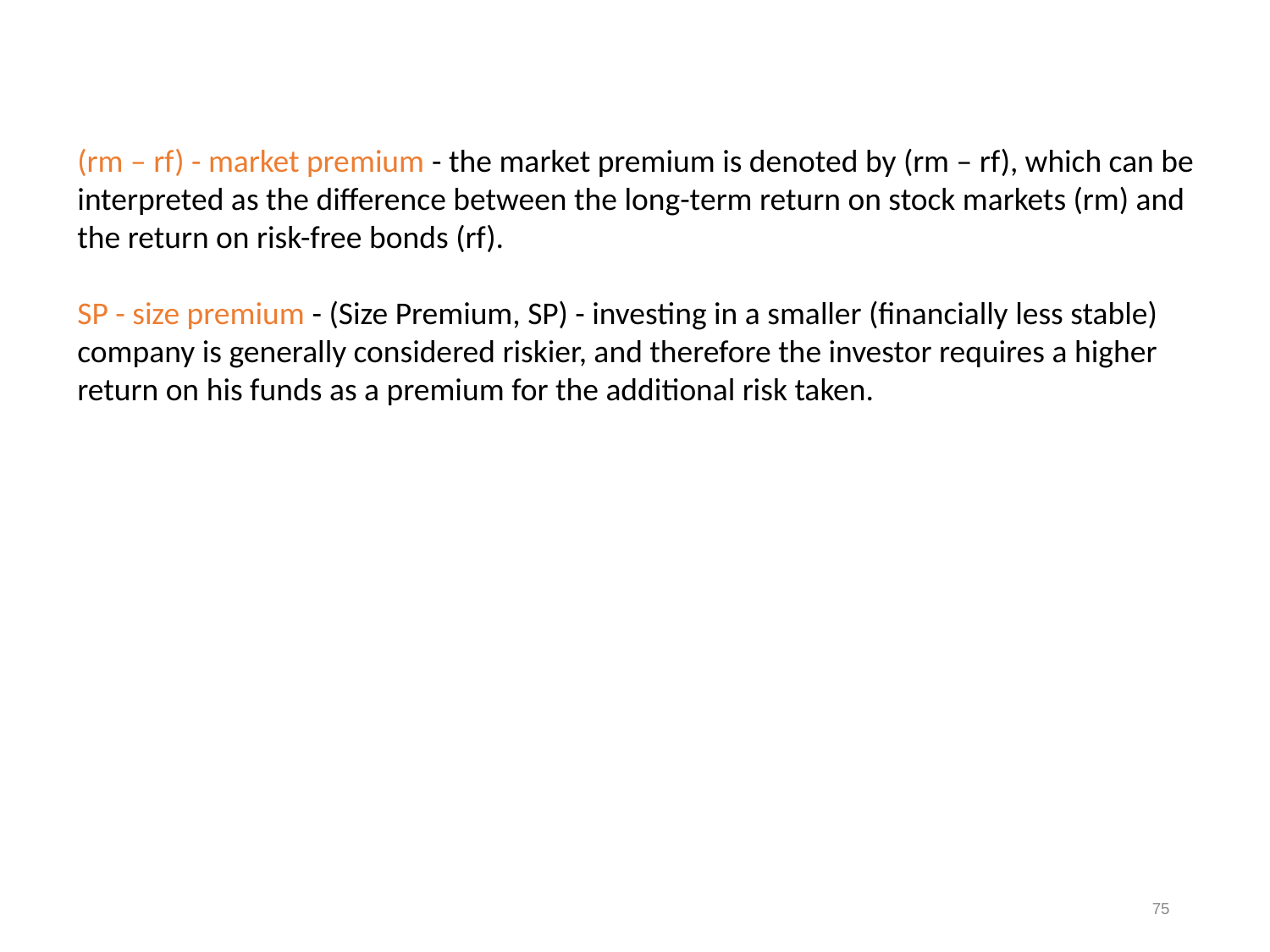

(rm – rf) - market premium - the market premium is denoted by (rm – rf), which can be interpreted as the difference between the long-term return on stock markets (rm) and the return on risk-free bonds (rf).

SP - size premium - (Size Premium, SP) - investing in a smaller (financially less stable) company is generally considered riskier, and therefore the investor requires a higher return on his funds as a premium for the additional risk taken.
75